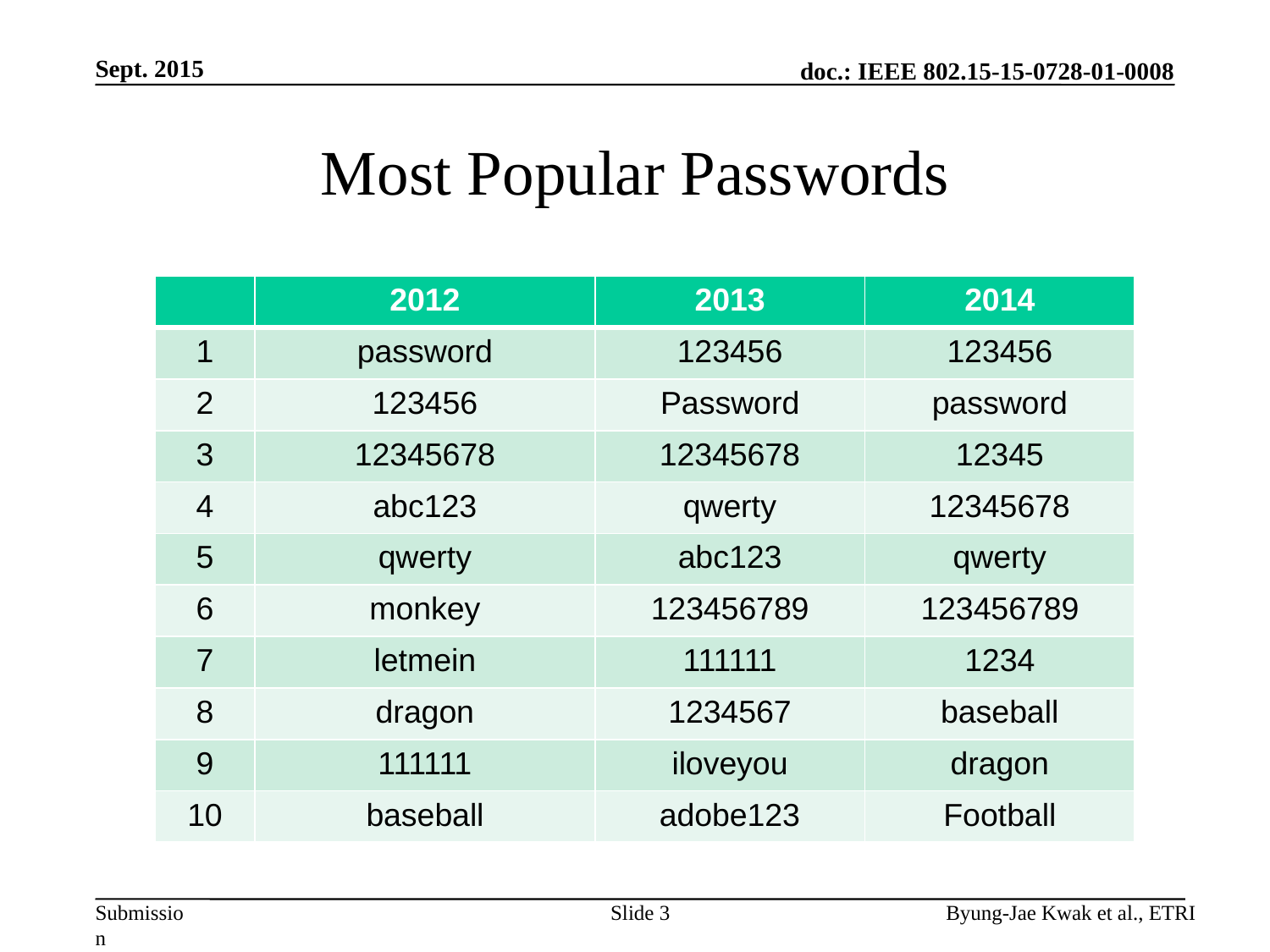

Sept. 2015
# Most Popular Passwords
|  | 2012 | 2013 | 2014 |
| --- | --- | --- | --- |
| 1 | password | 123456 | 123456 |
| 2 | 123456 | Password | password |
| 3 | 12345678 | 12345678 | 12345 |
| 4 | abc123 | qwerty | 12345678 |
| 5 | qwerty | abc123 | qwerty |
| 6 | monkey | 123456789 | 123456789 |
| 7 | letmein | 111111 | 1234 |
| 8 | dragon | 1234567 | baseball |
| 9 | 111111 | iloveyou | dragon |
| 10 | baseball | adobe123 | Football |
Slide 3
Byung-Jae Kwak et al., ETRI